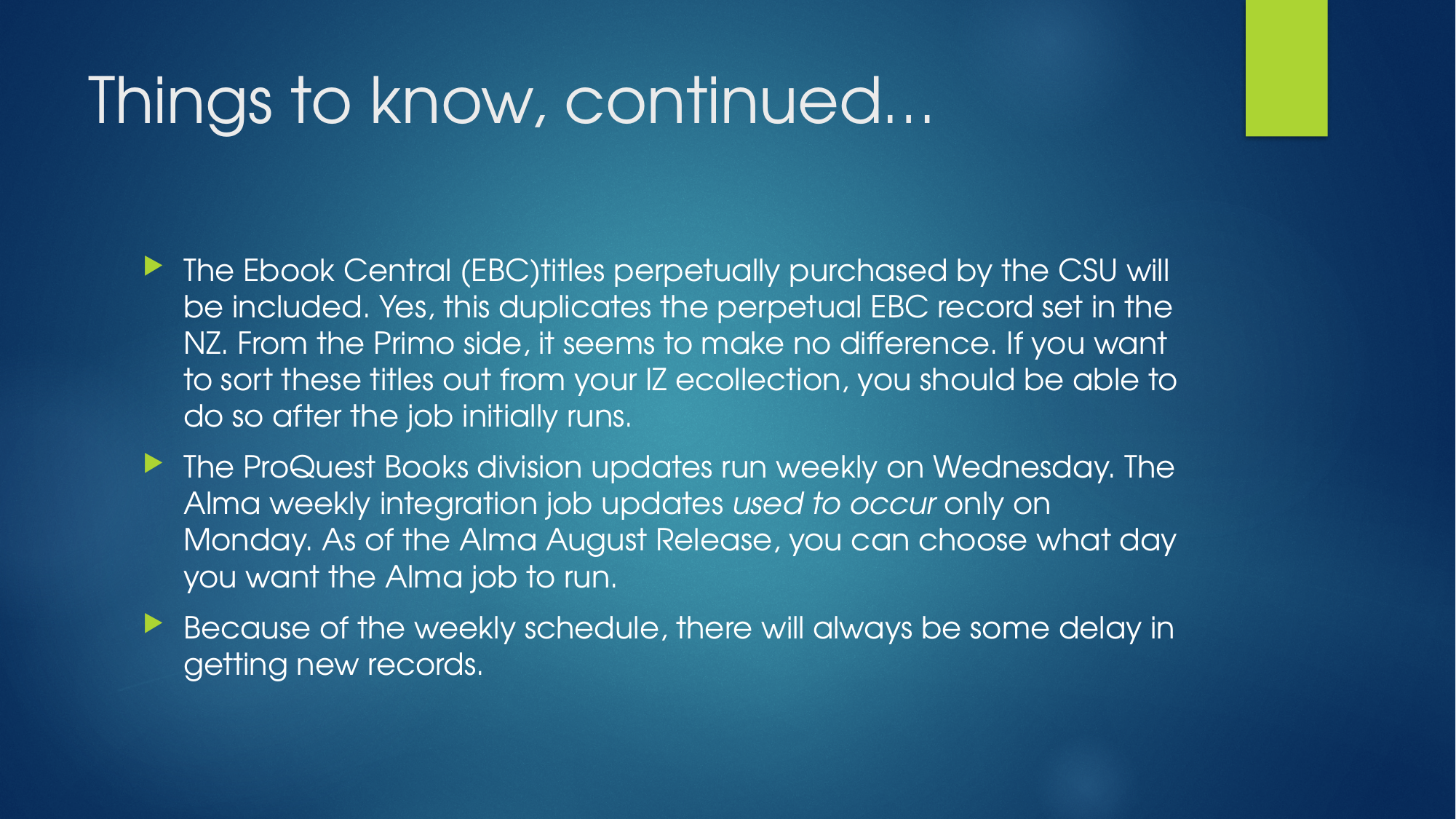

# Things to know, continued…
The Ebook Central (EBC)titles perpetually purchased by the CSU will be included. Yes, this duplicates the perpetual EBC record set in the NZ. From the Primo side, it seems to make no difference. If you want to sort these titles out from your IZ ecollection, you should be able to do so after the job initially runs.
The ProQuest Books division updates run weekly on Wednesday. The Alma weekly integration job updates used to occur only on Monday. As of the Alma August Release, you can choose what day you want the Alma job to run.
Because of the weekly schedule, there will always be some delay in getting new records.